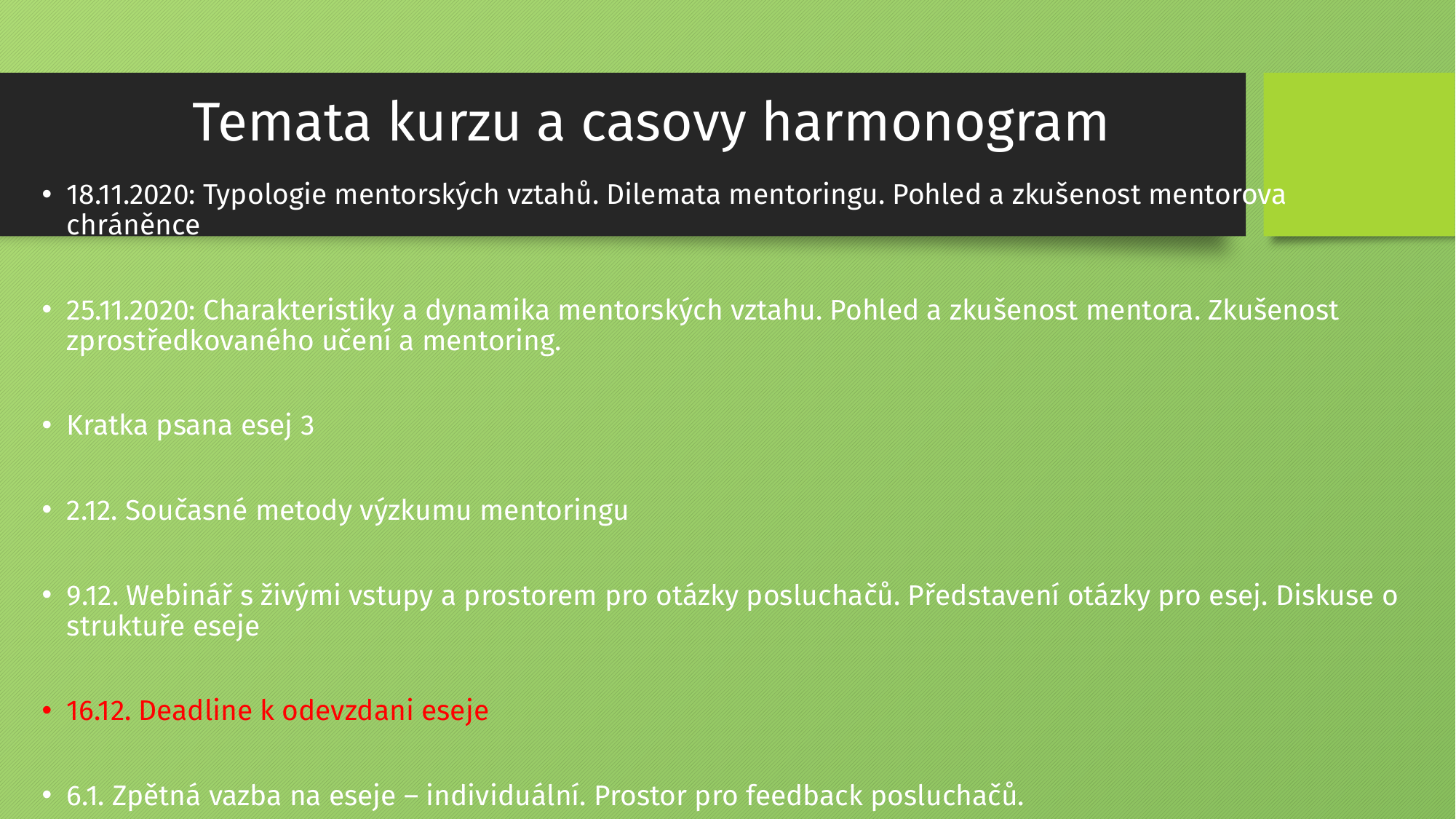

# Temata kurzu a casovy harmonogram
18.11.2020: Typologie mentorských vztahů. Dilemata mentoringu. Pohled a zkušenost mentorova chráněnce

25.11.2020: Charakteristiky a dynamika mentorských vztahu. Pohled a zkušenost mentora. Zkušenost zprostředkovaného učení a mentoring.

Kratka psana esej 3

2.12. Současné metody výzkumu mentoringu

9.12. Webinář s živými vstupy a prostorem pro otázky posluchačů. Představení otázky pro esej. Diskuse o struktuře eseje

16.12. Deadline k odevzdani eseje

6.1. Zpětná vazba na eseje – individuální. Prostor pro feedback posluchačů.